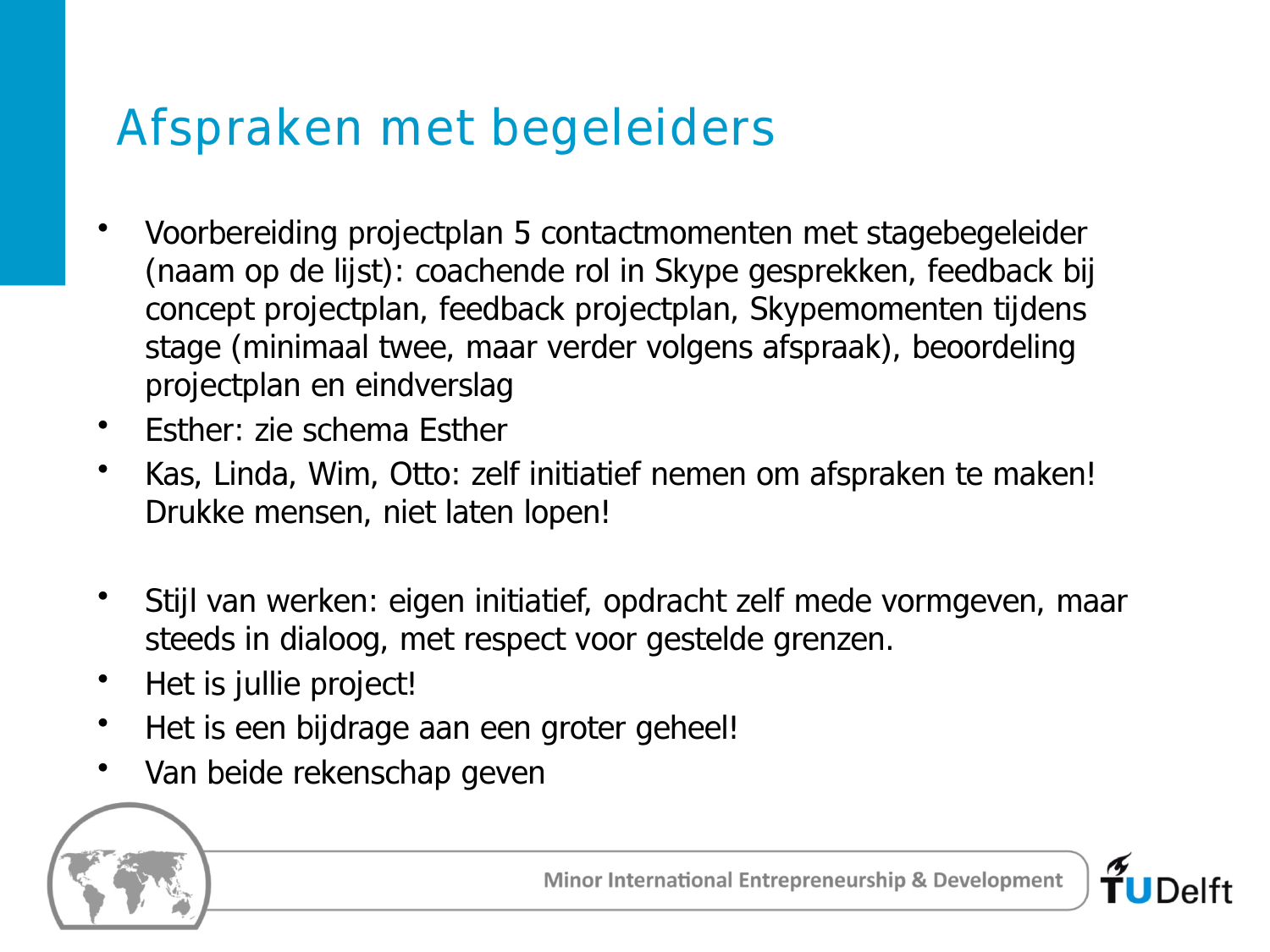

# Afspraken met begeleiders
Voorbereiding projectplan 5 contactmomenten met stagebegeleider (naam op de lijst): coachende rol in Skype gesprekken, feedback bij concept projectplan, feedback projectplan, Skypemomenten tijdens stage (minimaal twee, maar verder volgens afspraak), beoordeling projectplan en eindverslag
Esther: zie schema Esther
Kas, Linda, Wim, Otto: zelf initiatief nemen om afspraken te maken! Drukke mensen, niet laten lopen!

Stijl van werken: eigen initiatief, opdracht zelf mede vormgeven, maar steeds in dialoog, met respect voor gestelde grenzen.
Het is jullie project!
Het is een bijdrage aan een groter geheel!
Van beide rekenschap geven